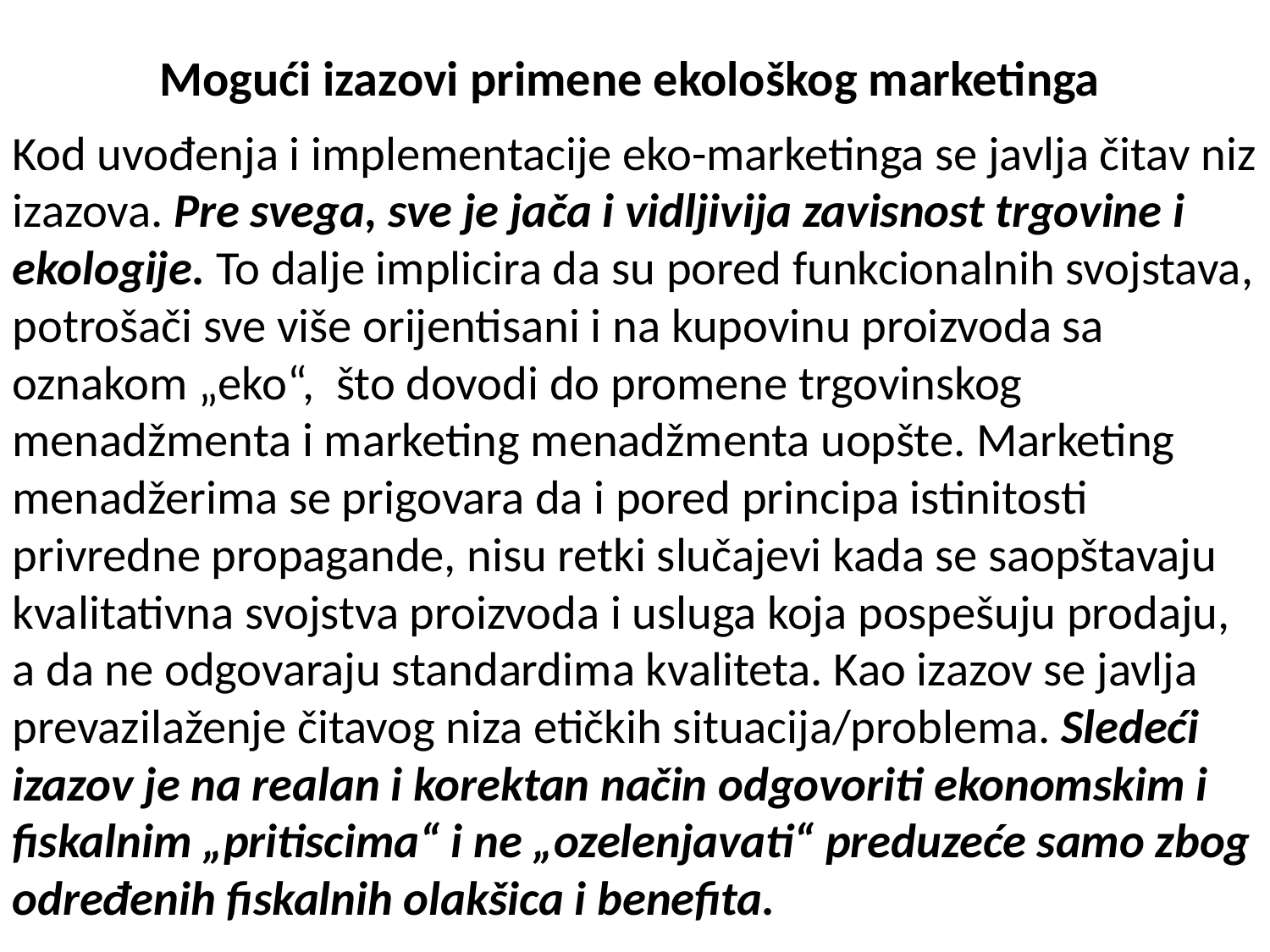

# Mogući izazovi primene ekološkog marketinga
Kod uvođenja i implementacije eko-marketinga se javlja čitav niz izazova. Pre svega, sve je jača i vidljivija zavisnost trgovine i ekologije. To dalje implicira da su pored funkcionalnih svojstava, potrošači sve više orijentisani i na kupovinu proizvoda sa oznakom „eko“,  što dovodi do promene trgovinskog menadžmenta i marketing menadžmenta uopšte. Marketing menadžerima se prigovara da i pored principa istinitosti privredne propagande, nisu retki slučajevi kada se saopštavaju kvalitativna svojstva proizvoda i usluga koja pospešuju prodaju, a da ne odgovaraju standardima kvaliteta. Kao izazov se javlja prevazilaženje čitavog niza etičkih situacija/problema. Sledeći izazov je na realan i korektan način odgovoriti ekonomskim i fiskalnim „pritiscima“ i ne „ozelenjavati“ preduzeće samo zbog određenih fiskalnih olakšica i benefita.